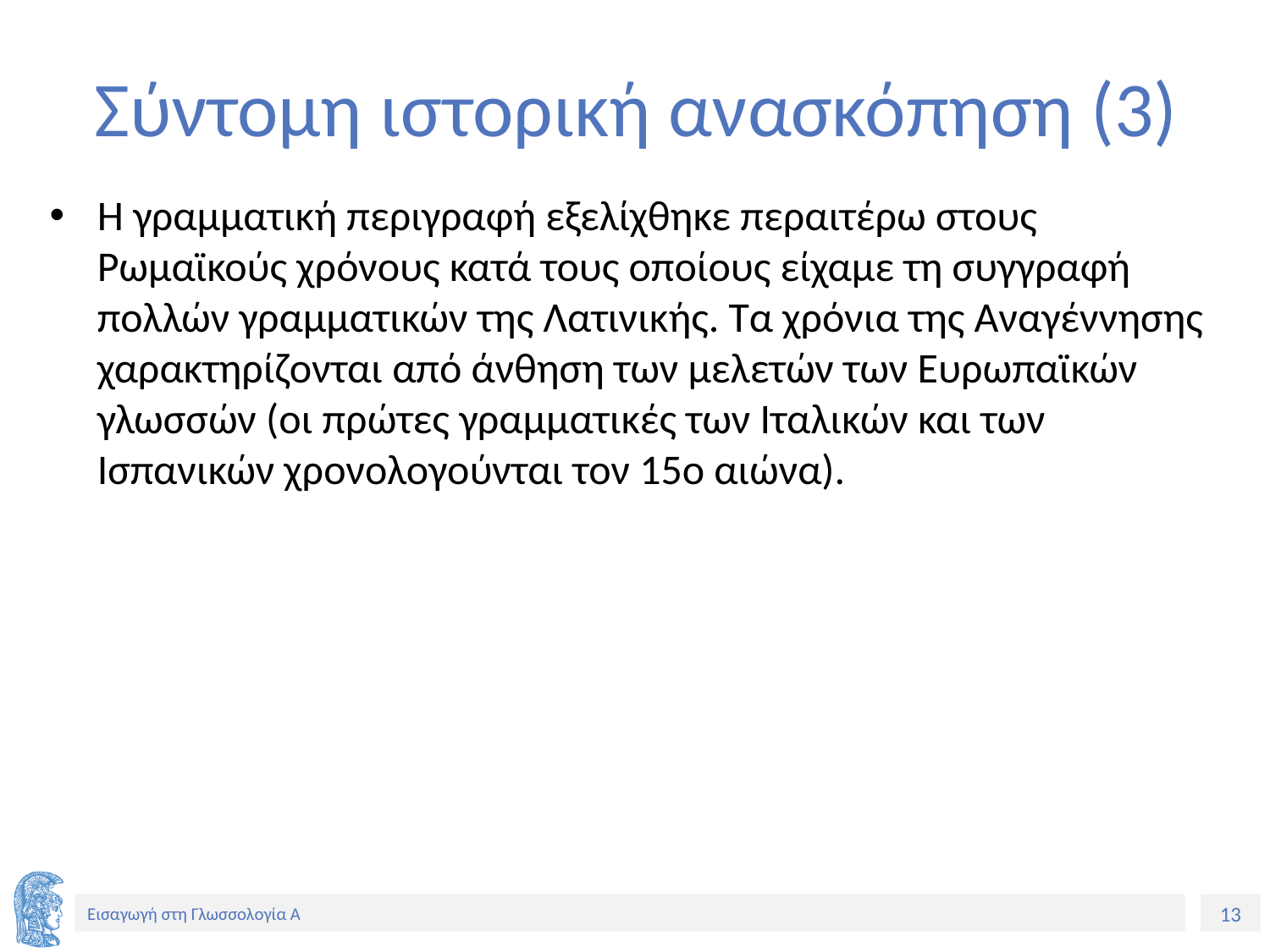

# Σύντομη ιστορική ανασκόπηση (3)
Η γραμματική περιγραφή εξελίχθηκε περαιτέρω στους Ρωμαϊκούς χρόνους κατά τους οποίους είχαμε τη συγγραφή πολλών γραμματικών της Λατινικής. Τα χρόνια της Αναγέννησης χαρακτηρίζονται από άνθηση των μελετών των Ευρωπαϊκών γλωσσών (οι πρώτες γραμματικές των Ιταλικών και των Ισπανικών χρονολογούνται τον 15ο αιώνα).